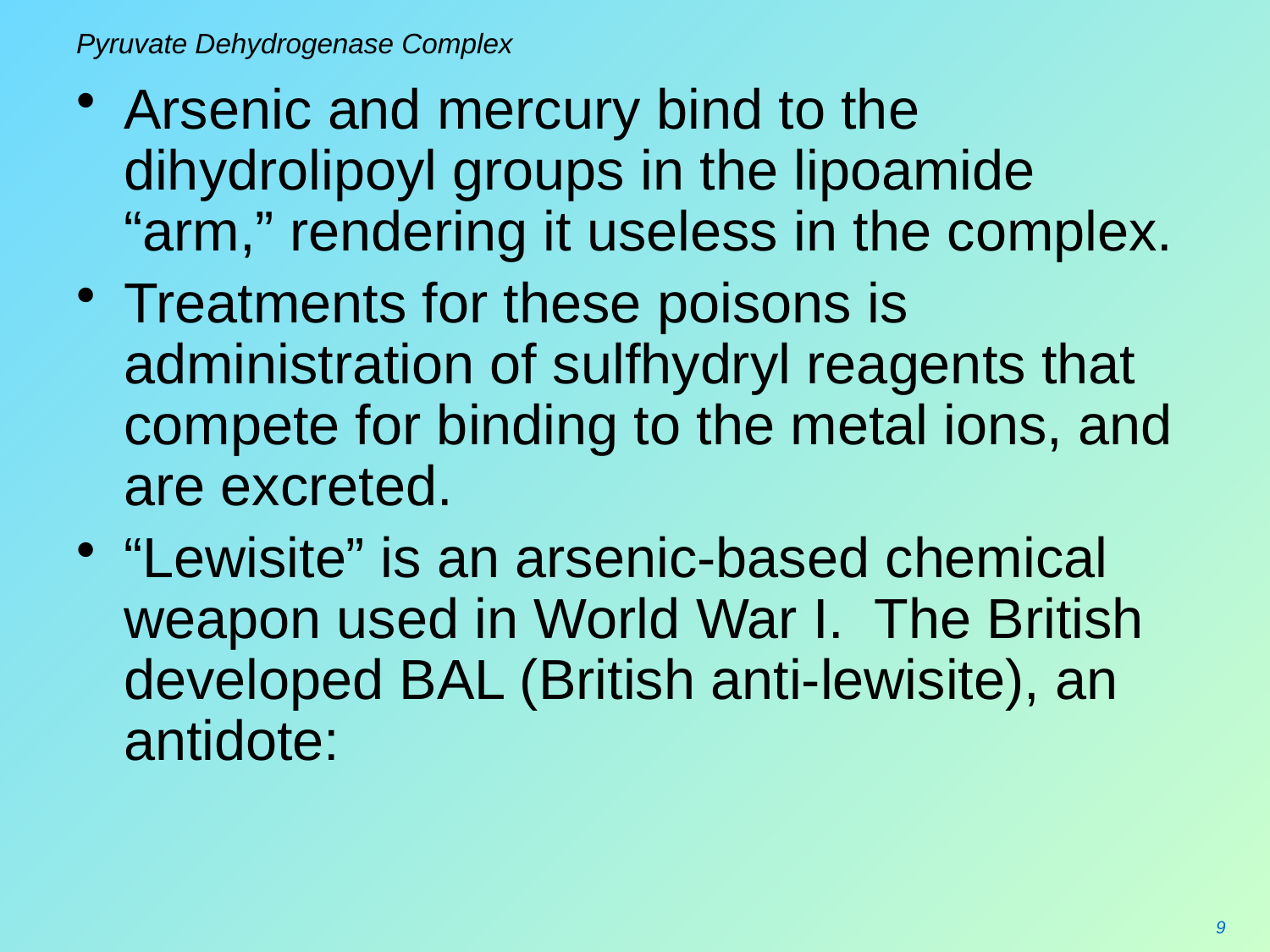

# Pyruvate Dehydrogenase Complex
Arsenic and mercury bind to the dihydrolipoyl groups in the lipoamide “arm,” rendering it useless in the complex.
Treatments for these poisons is administration of sulfhydryl reagents that compete for binding to the metal ions, and are excreted.
“Lewisite” is an arsenic-based chemical weapon used in World War I.  The British developed BAL (British anti-lewisite), an antidote:
9